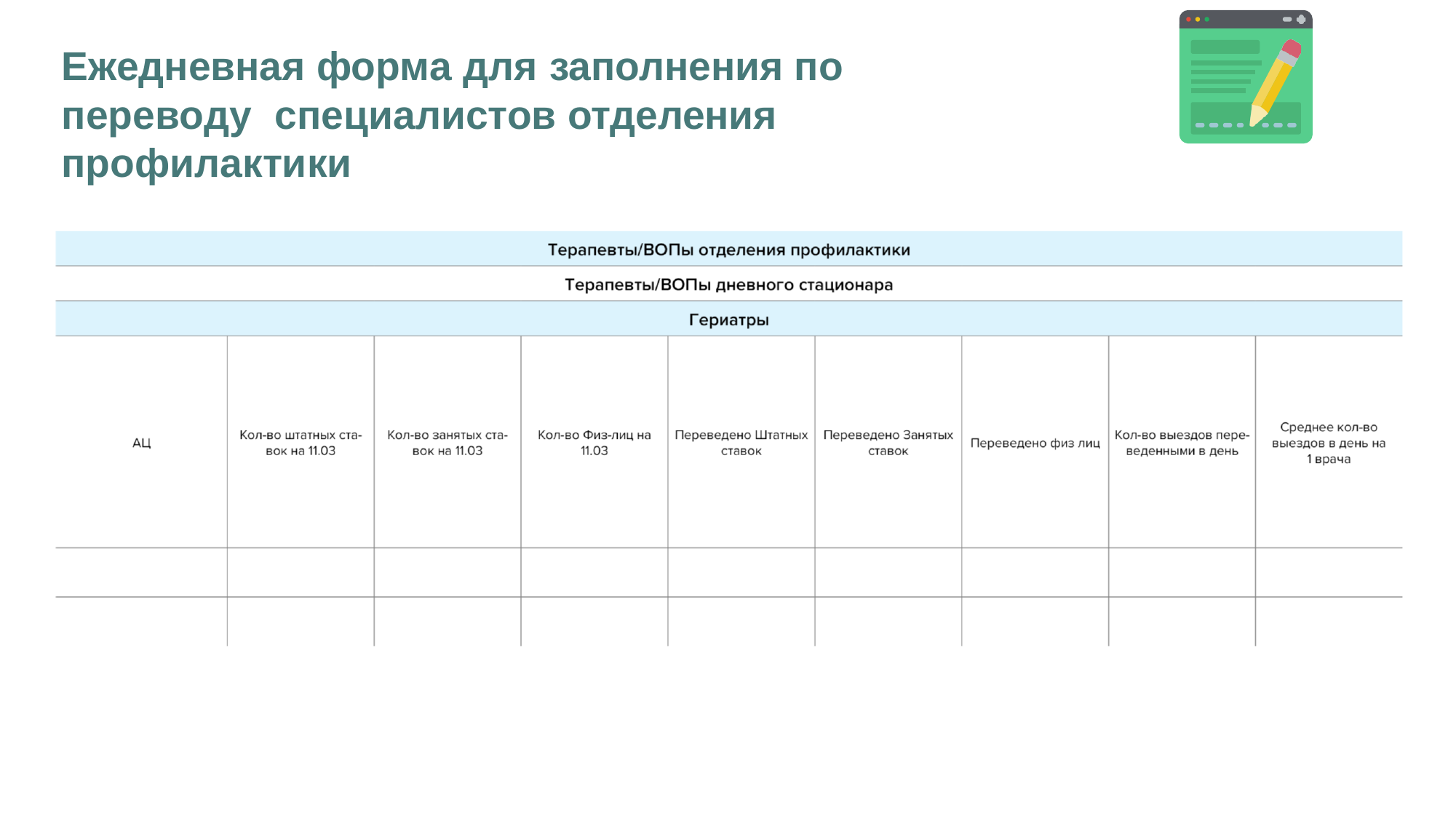

# Ежедневная форма для заполнения по переводу  специалистов отделения профилактики